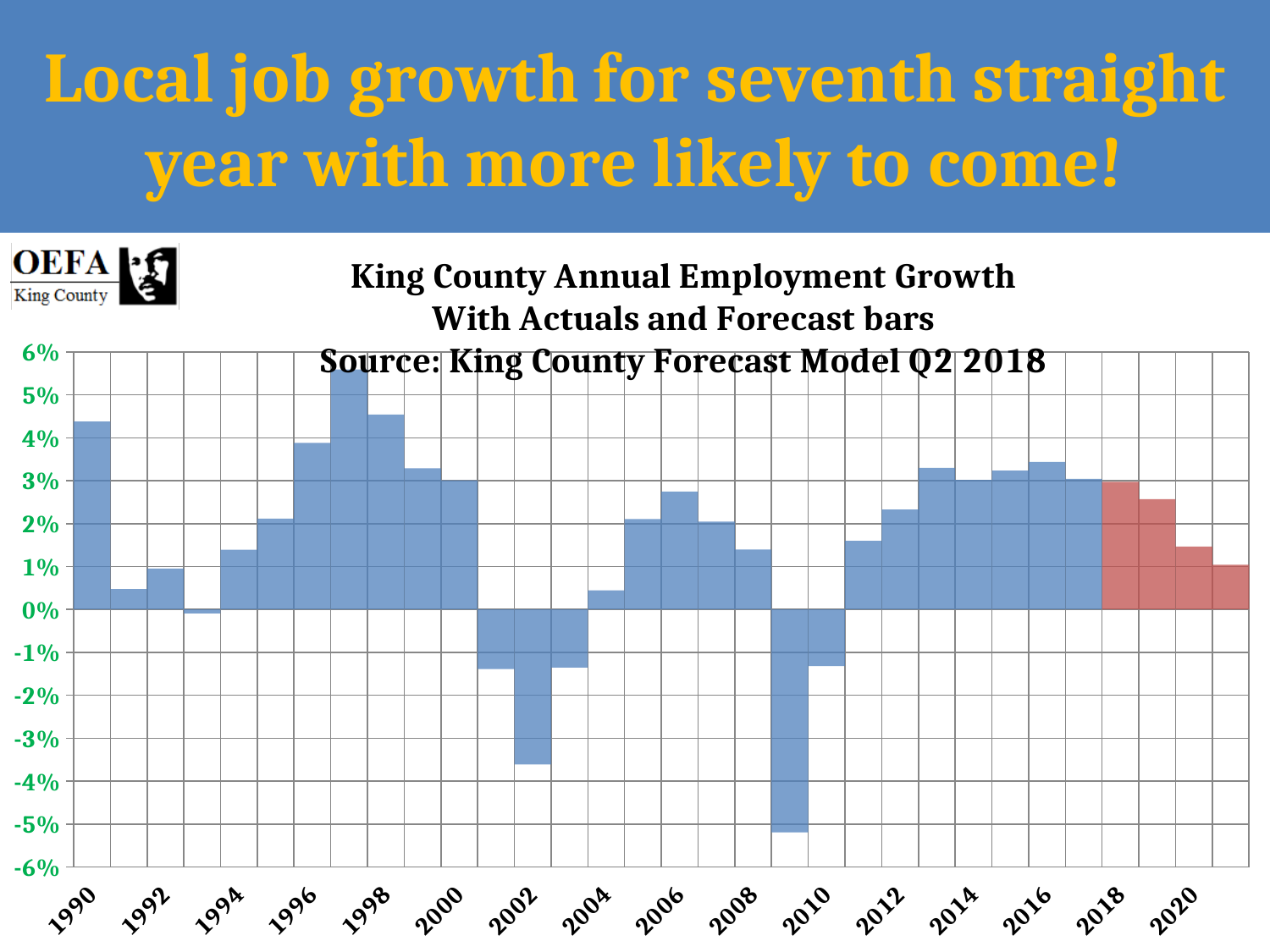

# Local job growth for seventh straight year with more likely to come!

### Chart: King County Annual Employment Growth
With Actuals and Forecast bars
Source: King County Forecast Model Q2 2018

| Category |  |
|---|---|
| 1990 | 0.04381187769696937 |
| 1991 | 0.004761643401857363 |
| 1992 | 0.009515154367946588 |
| 1993 | -0.0009398108519861337 |
| 1994 | 0.013926049129394658 |
| 1995 | 0.021195173235946996 |
| 1996 | 0.038839443947544794 |
| 1997 | 0.05591903853368452 |
| 1998 | 0.04540104951101265 |
| 1999 | 0.03292093900218607 |
| 2000 | 0.030109600950632975 |
| 2001 | -0.013895934141935129 |
| 2002 | -0.03612479121942791 |
| 2003 | -0.013552705369173634 |
| 2004 | 0.004491206140114334 |
| 2005 | 0.021051842688984523 |
| 2006 | 0.02747076085699618 |
| 2007 | 0.02046956069591399 |
| 2008 | 0.013998501574462585 |
| 2009 | -0.05195477027146245 |
| 2010 | -0.013186103859266884 |
| 2011 | 0.01600375420868949 |
| 2012 | 0.023296679863554992 |
| 2013 | 0.033017768875030384 |
| 2014 | 0.030189079175387823 |
| 2015 | 0.032380181186607127 |
| 2016 | 0.03440157371730068 |
| 2017 | 0.03044143901659213 |
| 2018 | 0.02976709343257622 |
| 2019 | 0.025714260949901258 |
| 2020 | 0.014672840952016042 |
| 2021 | 0.010425473608820734 |